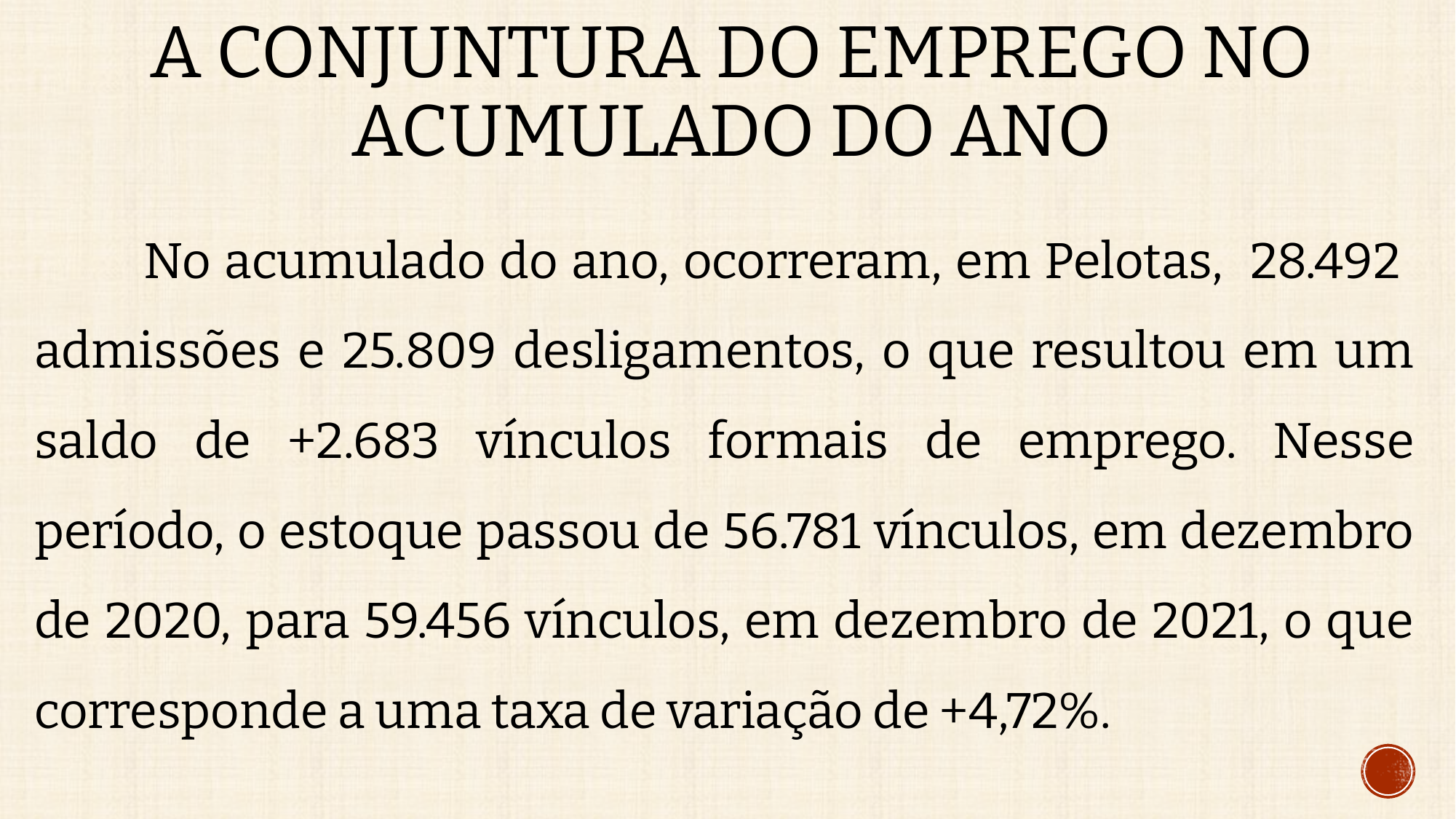

# A conjuntura do emprego no acumulado do ano
	No acumulado do ano, ocorreram, em Pelotas,  28.492  admissões e 25.809 desligamentos, o que resultou em um saldo de +2.683 vínculos formais de emprego. Nesse período, o estoque passou de 56.781 vínculos, em dezembro de 2020, para 59.456 vínculos, em dezembro de 2021, o que corresponde a uma taxa de variação de +4,72%.